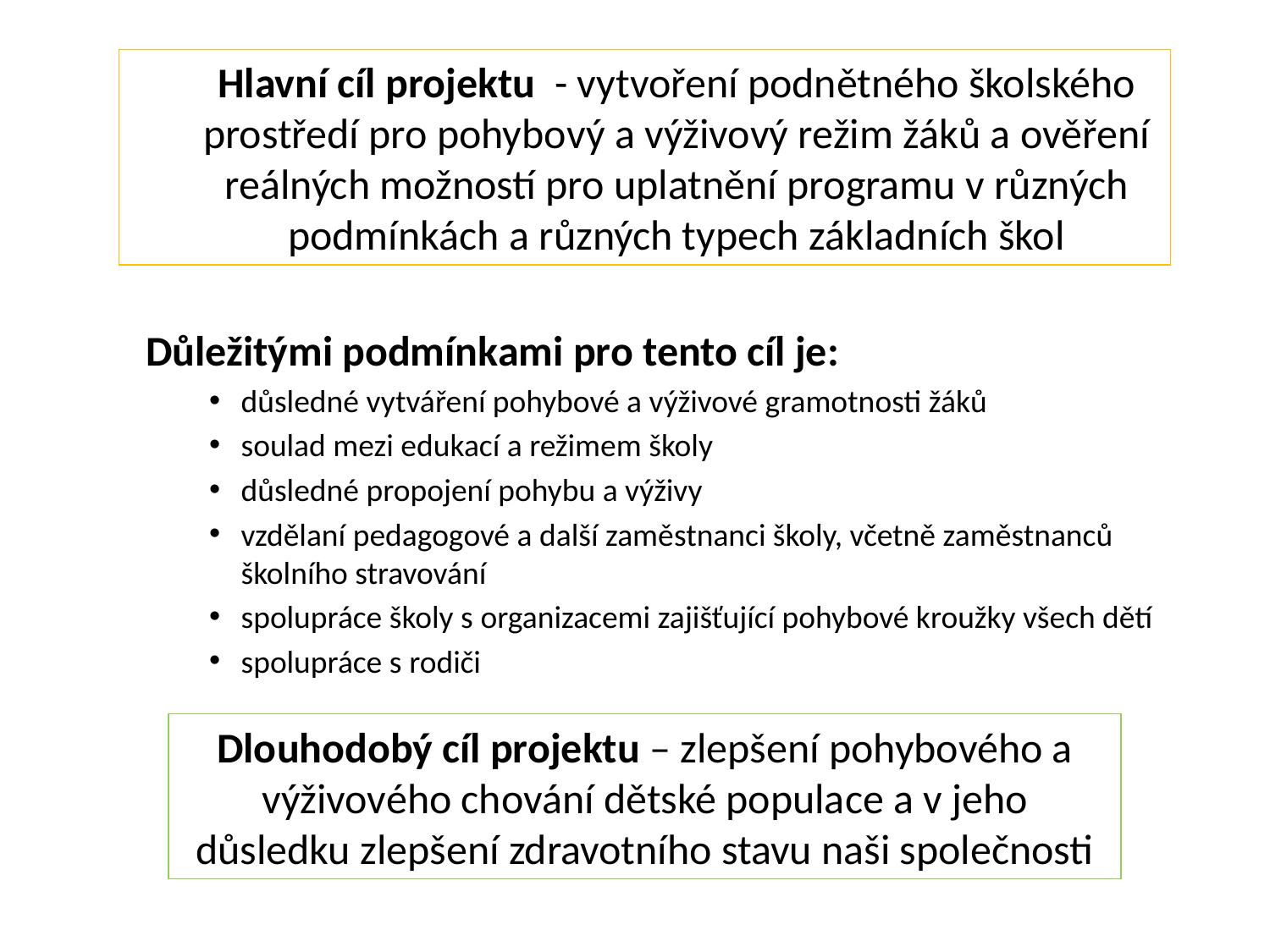

Hlavní cíl projektu  - vytvoření podnětného školského prostředí pro pohybový a výživový režim žáků a ověření reálných možností pro uplatnění programu v různých podmínkách a různých typech základních škol
Důležitými podmínkami pro tento cíl je:
důsledné vytváření pohybové a výživové gramotnosti žáků
soulad mezi edukací a režimem školy
důsledné propojení pohybu a výživy
vzdělaní pedagogové a další zaměstnanci školy, včetně zaměstnanců školního stravování
spolupráce školy s organizacemi zajišťující pohybové kroužky všech dětí
spolupráce s rodiči
Dlouhodobý cíl projektu – zlepšení pohybového a výživového chování dětské populace a v jeho důsledku zlepšení zdravotního stavu naši společnosti